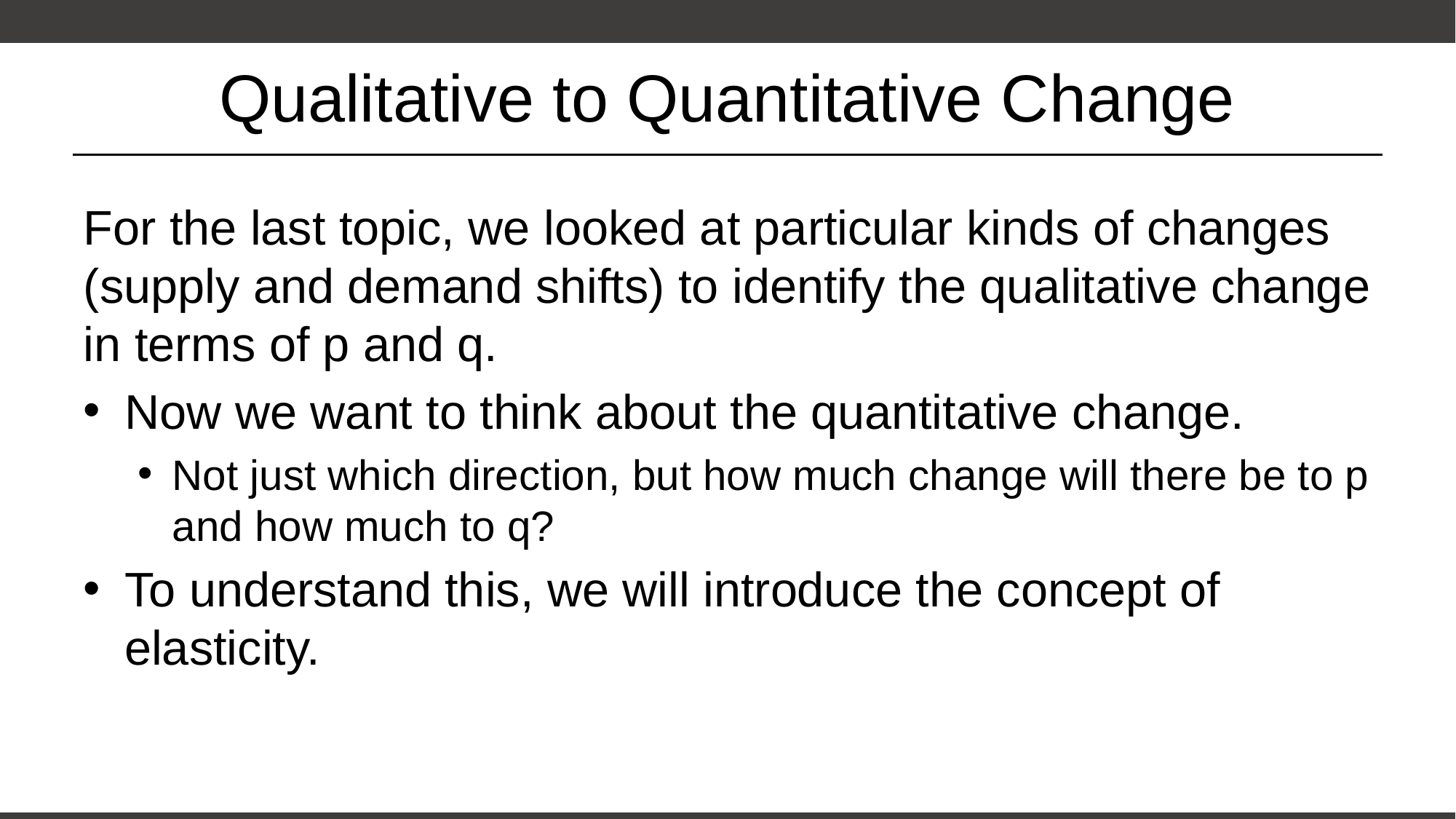

# Qualitative to Quantitative Change
For the last topic, we looked at particular kinds of changes (supply and demand shifts) to identify the qualitative change in terms of p and q.
Now we want to think about the quantitative change.
Not just which direction, but how much change will there be to p and how much to q?
To understand this, we will introduce the concept of elasticity.